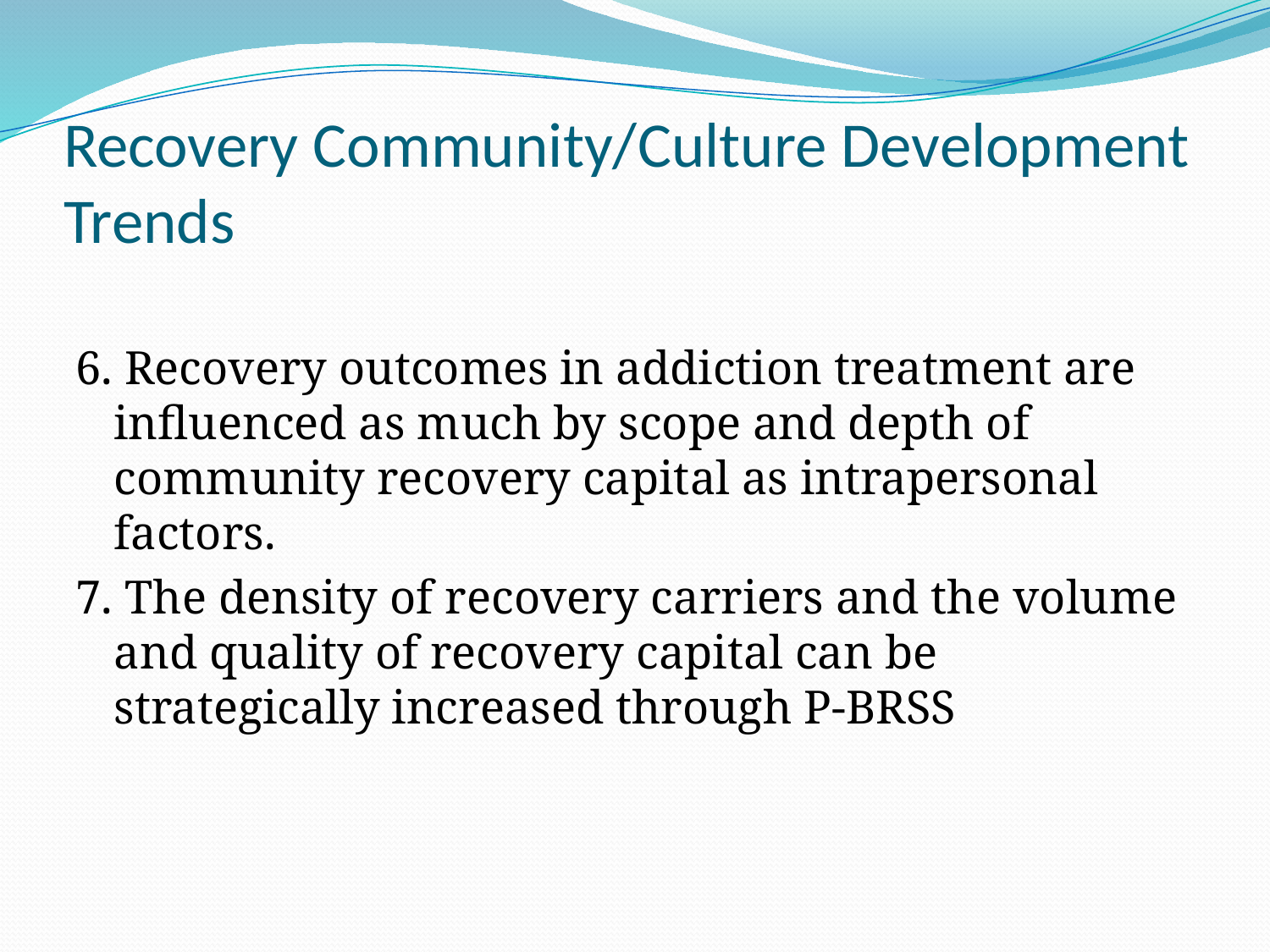

# Recovery Community/Culture Development Trends

6. Recovery outcomes in addiction treatment are influenced as much by scope and depth of community recovery capital as intrapersonal factors.
7. The density of recovery carriers and the volume and quality of recovery capital can be strategically increased through P-BRSS